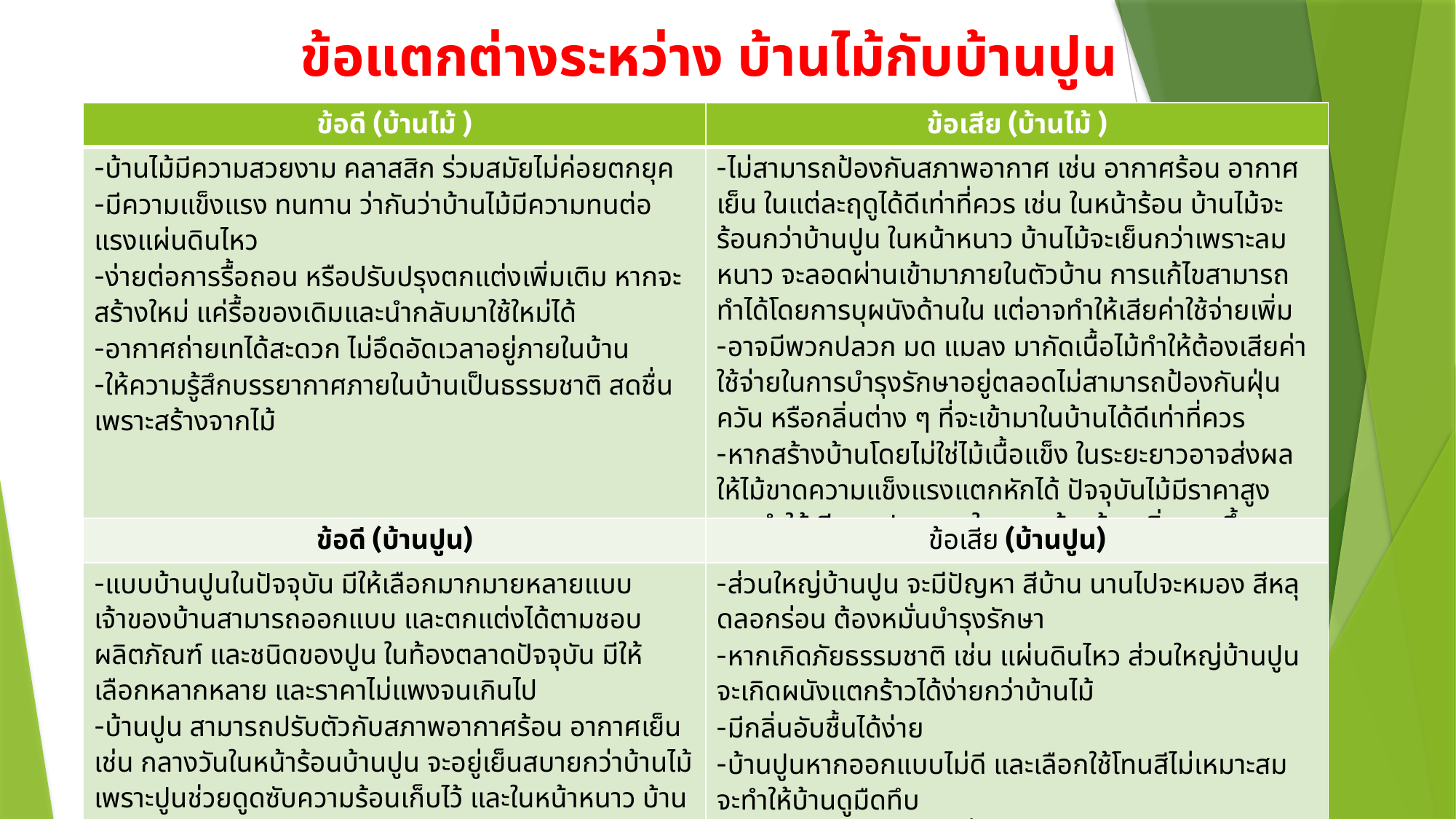

ข้อแตกต่างระหว่าง บ้านไม้กับบ้านปูน
| ข้อดี (บ้านไม้ ) | ข้อเสีย (บ้านไม้ ) |
| --- | --- |
| -บ้านไม้มีความสวยงาม คลาสสิก ร่วมสมัยไม่ค่อยตกยุค -มีความแข็งแรง ทนทาน ว่ากันว่าบ้านไม้มีความทนต่อแรงแผ่นดินไหว -ง่ายต่อการรื้อถอน หรือปรับปรุงตกแต่งเพิ่มเติม หากจะสร้างใหม่ แค่รื้อของเดิมและนำกลับมาใช้ใหม่ได้ -อากาศถ่ายเทได้สะดวก ไม่อึดอัดเวลาอยู่ภายในบ้าน -ให้ความรู้สึกบรรยากาศภายในบ้านเป็นธรรมชาติ สดชื่น เพราะสร้างจากไม้ | -ไม่สามารถป้องกันสภาพอากาศ เช่น อากาศร้อน อากาศเย็น ในแต่ละฤดูได้ดีเท่าที่ควร เช่น ในหน้าร้อน บ้านไม้จะร้อนกว่าบ้านปูน ในหน้าหนาว บ้านไม้จะเย็นกว่าเพราะลมหนาว จะลอดผ่านเข้ามาภายในตัวบ้าน การแก้ไขสามารถทำได้โดยการบุผนังด้านใน แต่อาจทำให้เสียค่าใช้จ่ายเพิ่ม -อาจมีพวกปลวก มด แมลง มากัดเนื้อไม้ทำให้ต้องเสียค่าใช้จ่ายในการบำรุงรักษาอยู่ตลอดไม่สามารถป้องกันฝุ่น ควัน หรือกลิ่นต่าง ๆ ที่จะเข้ามาในบ้านได้ดีเท่าที่ควร -หากสร้างบ้านโดยไม่ใช่ไม้เนื้อแข็ง ในระยะยาวอาจส่งผลให้ไม้ขาดความแข็งแรงแตกหักได้ ปัจจุบันไม้มีราคาสูง อาจทำให้เสียงบประมาณในการสร้างบ้านเพิ่มมากขึ้น |
| ข้อดี (บ้านปูน) | ข้อเสีย (บ้านปูน) |
| -แบบบ้านปูนในปัจจุบัน มีให้เลือกมากมายหลายแบบ เจ้าของบ้านสามารถออกแบบ และตกแต่งได้ตามชอบ ผลิตภัณฑ์ และชนิดของปูน ในท้องตลาดปัจจุบัน มีให้เลือกหลากหลาย และราคาไม่แพงจนเกินไป -บ้านปูน สามารถปรับตัวกับสภาพอากาศร้อน อากาศเย็น เช่น กลางวันในหน้าร้อนบ้านปูน จะอยู่เย็นสบายกว่าบ้านไม้ เพราะปูนช่วยดูดซับความร้อนเก็บไว้ และในหน้าหนาว บ้านปูนจะกำบังลมหนาวได้ดีกว่าบ้านไม้ ทำให้ภายในบ้านอบอุ่น -สามารถเก็บเสียง แถมยังป้องกันเสียงรบกวนจากภายนอกตัวบ้านได้เป็นอย่างดีบ้านปูนสามารถป้องกันฝุ่นละออง ควัน และกลิ่นต่าง ๆ ไม่ให้เข้ามารบกวนคนในบ้านได้ดี | -ส่วนใหญ่บ้านปูน จะมีปัญหา สีบ้าน นานไปจะหมอง สีหลุดลอกร่อน ต้องหมั่นบำรุงรักษา -หากเกิดภัยธรรมชาติ เช่น แผ่นดินไหว ส่วนใหญ่บ้านปูน จะเกิดผนังแตกร้าวได้ง่ายกว่าบ้านไม้ -มีกลิ่นอับชื้นได้ง่าย -บ้านปูนหากออกแบบไม่ดี และเลือกใช้โทนสีไม่เหมาะสม จะทำให้บ้านดูมืดทึบ -บ้านปูนหากต้องการเคลื่อนย้าย หรือปรับปรุงบ้าน จะทำได้ยากกว่าบ้านไม้บางทีต้องทุบทิ้งอย่างเดียว |